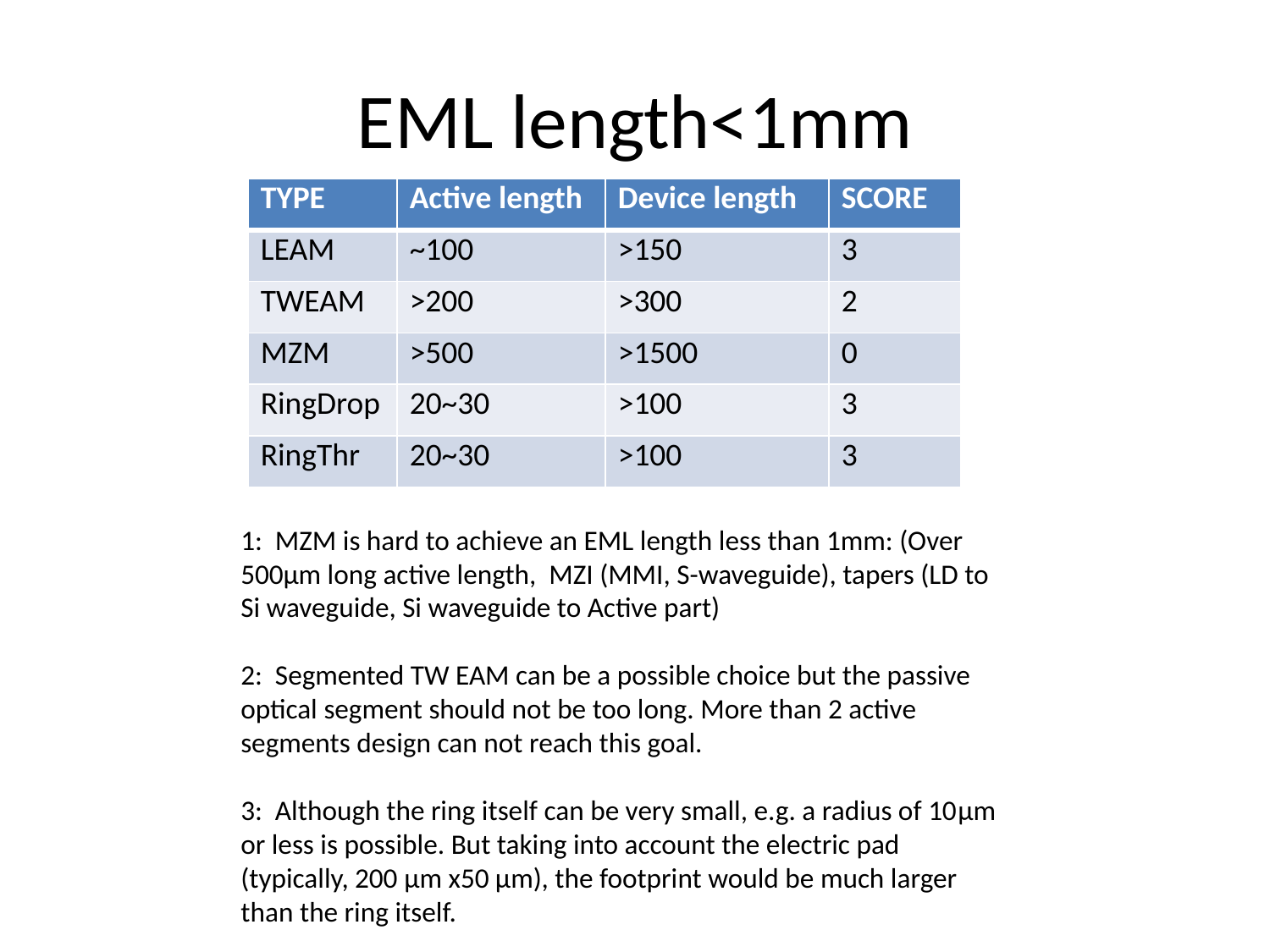

# EML length<1mm
| TYPE | Active length | Device length | SCORE |
| --- | --- | --- | --- |
| LEAM | ~100 | >150 | 3 |
| TWEAM | >200 | >300 | 2 |
| MZM | >500 | >1500 | 0 |
| RingDrop | 20~30 | >100 | 3 |
| RingThr | 20~30 | >100 | 3 |
1:  MZM is hard to achieve an EML length less than 1mm: (Over 500μm long active length,  MZI (MMI, S-waveguide), tapers (LD to    Si waveguide, Si waveguide to Active part)

2:  Segmented TW EAM can be a possible choice but the passive optical segment should not be too long. More than 2 active segments design can not reach this goal.

3:  Although the ring itself can be very small, e.g. a radius of 10μm or less is possible. But taking into account the electric pad (typically, 200 μm x50 μm), the footprint would be much larger than the ring itself.